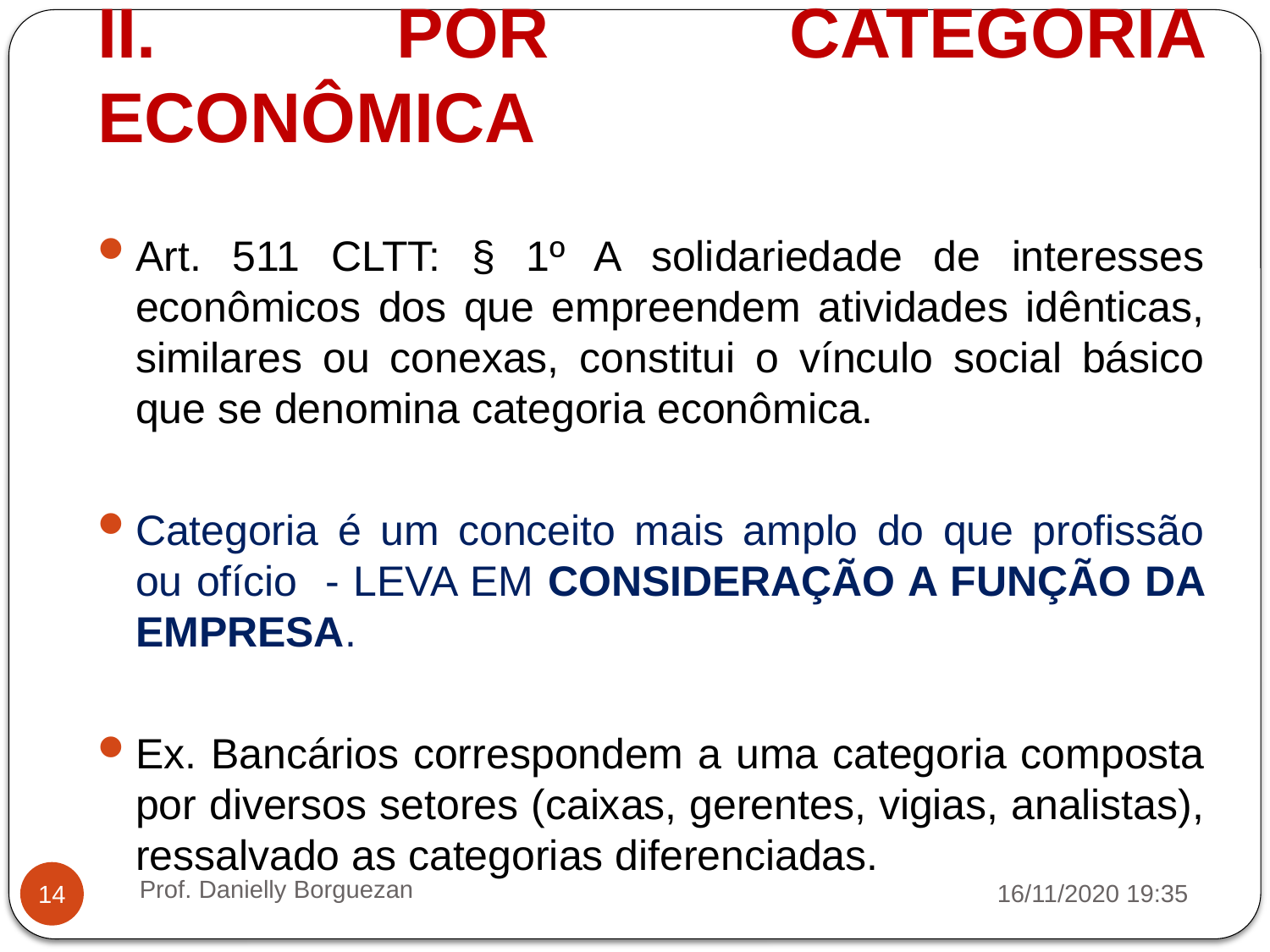

# II. POR CATEGORIA ECONÔMICA
Art. 511 CLTT: § 1º A solidariedade de interesses econômicos dos que empreendem atividades idênticas, similares ou conexas, constitui o vínculo social básico que se denomina categoria econômica.

Categoria é um conceito mais amplo do que profissão ou ofício  - LEVA EM CONSIDERAÇÃO A FUNÇÃO DA EMPRESA.

Ex. Bancários correspondem a uma categoria composta por diversos setores (caixas, gerentes, vigias, analistas), ressalvado as categorias diferenciadas.
Prof. Danielly Borguezan
16/11/2020 19:35
14